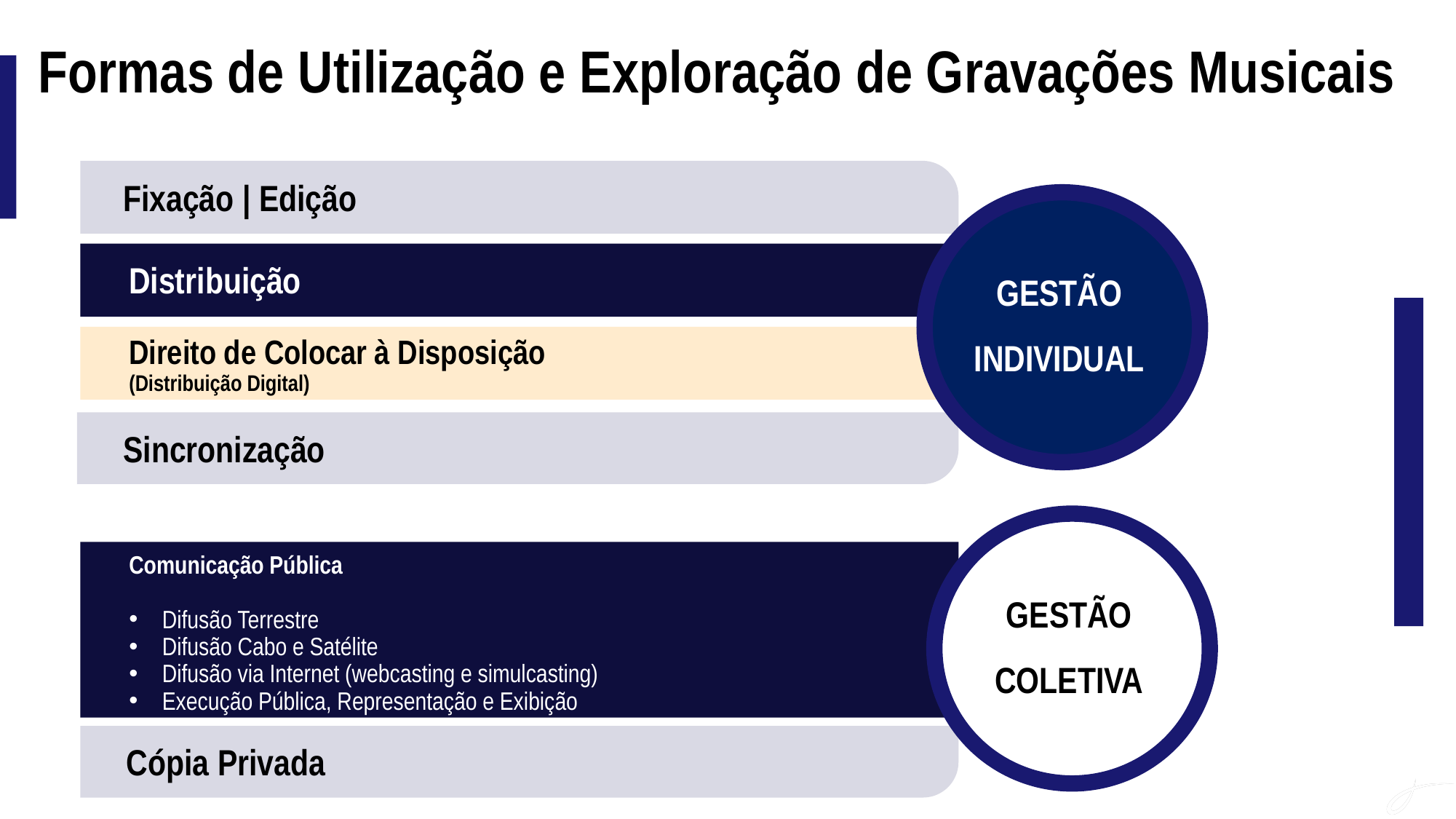

# Formas de Utilização e Exploração de Gravações Musicais

Fixação | Edição

GESTÃO INDIVIDUAL

Distribuição

Direito de Colocar à Disposição
(Distribuição Digital)

Sincronização

GESTÃO COLETIVA

Comunicação Pública

Difusão Terrestre
Difusão Cabo e Satélite
Difusão via Internet (webcasting e simulcasting)
Execução Pública, Representação e Exibição

Cópia Privada